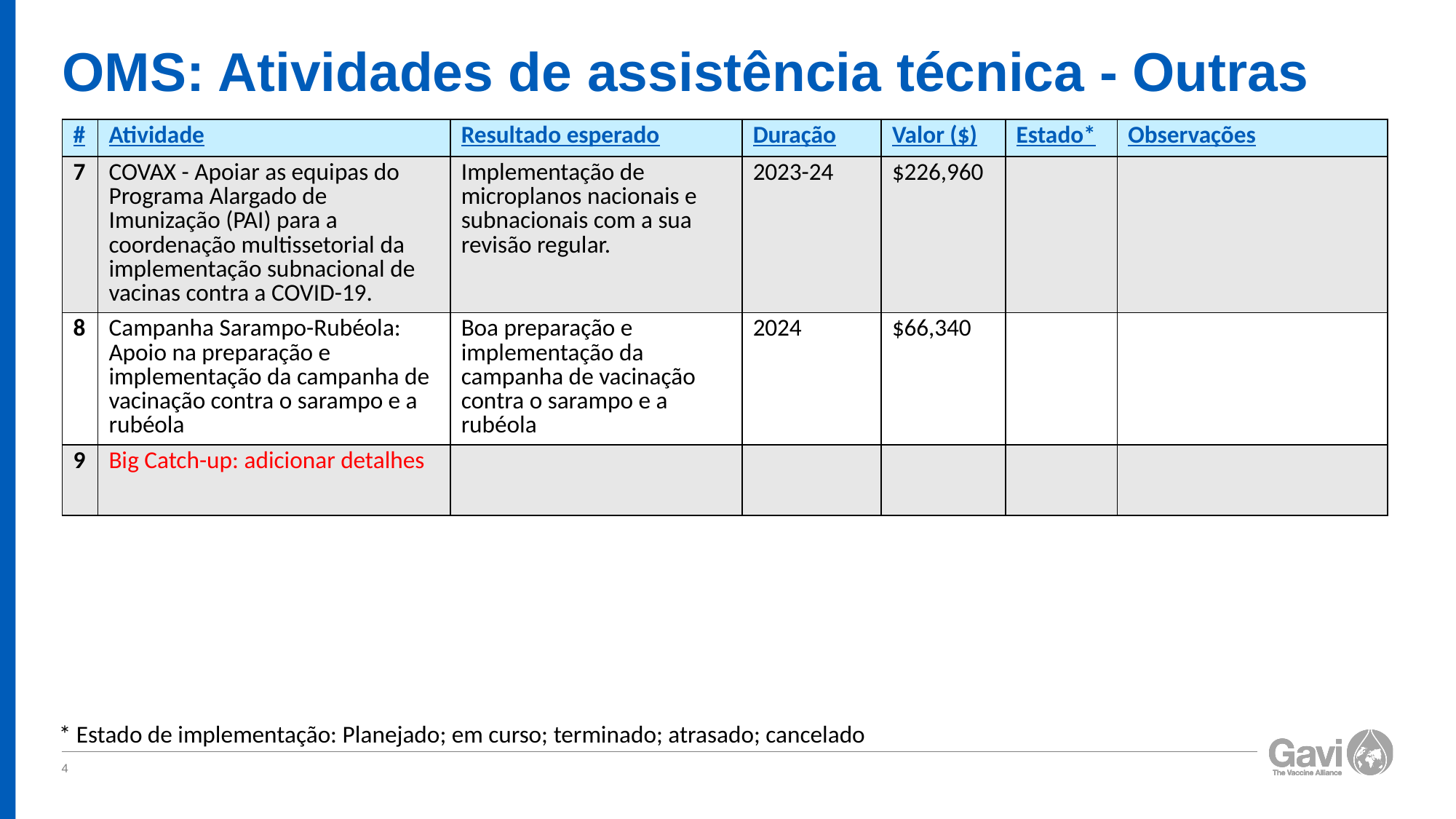

# OMS: Atividades de assistência técnica - Outras

| # | Atividade | Resultado esperado | Duração | Valor ($) | Estado\* | Observações |
| --- | --- | --- | --- | --- | --- | --- |
| 7 | COVAX - Apoiar as equipas do Programa Alargado de Imunização (PAI) para a coordenação multissetorial da implementação subnacional de vacinas contra a COVID-19. | Implementação de microplanos nacionais e subnacionais com a sua revisão regular. | 2023-24 | $226,960 |  |  |
| 8 | Campanha Sarampo-Rubéola: Apoio na preparação e implementação da campanha de vacinação contra o sarampo e a rubéola | Boa preparação e implementação da campanha de vacinação contra o sarampo e a rubéola | 2024 | $66,340 |  |  |
| 9 | Big Catch-up: adicionar detalhes |  |  |  |  |  |
* Estado de implementação: Planejado; em curso; terminado; atrasado; cancelado
4